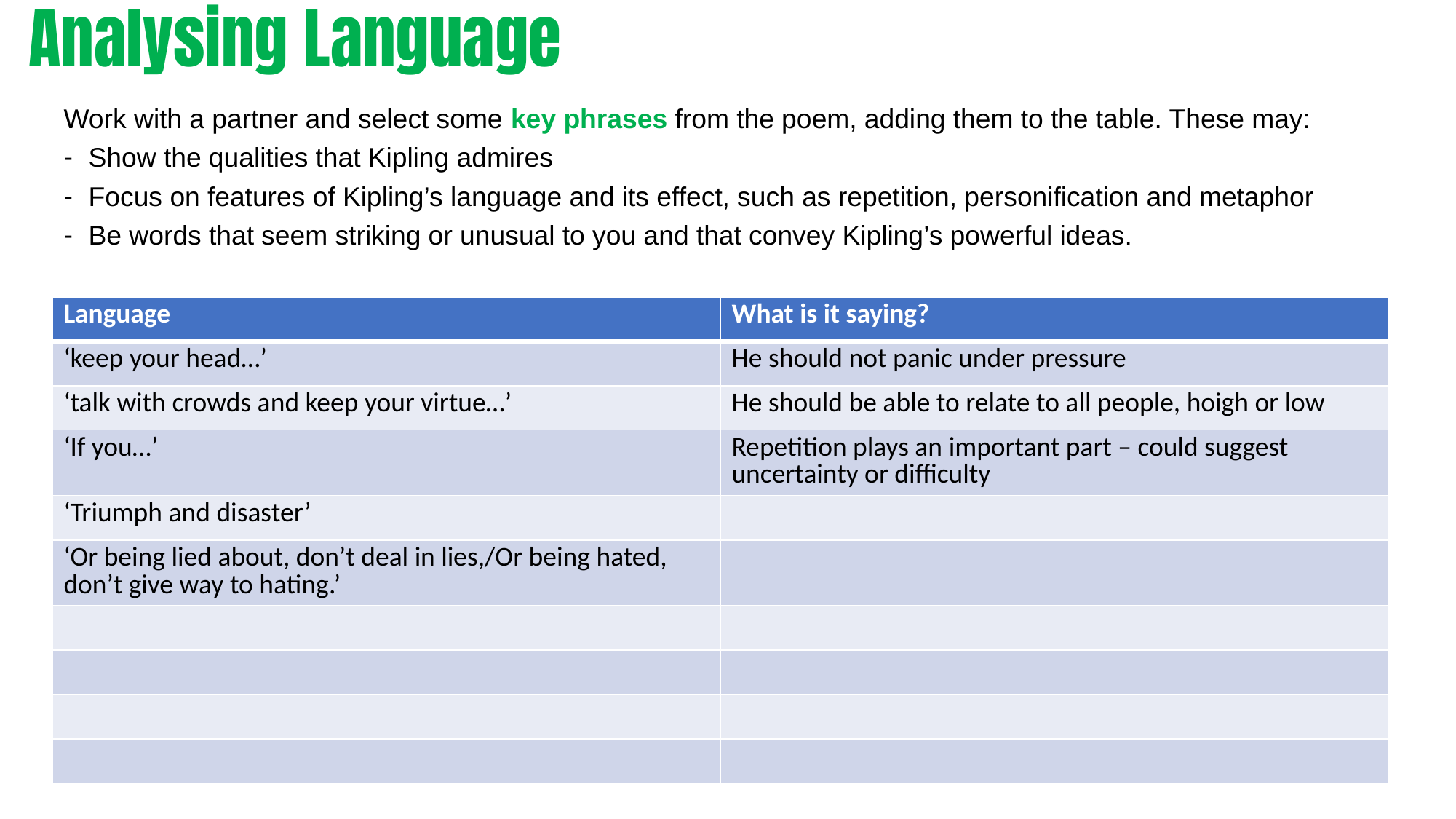

# Analysing Language
Work with a partner and select some key phrases from the poem, adding them to the table. These may:
Show the qualities that Kipling admires
Focus on features of Kipling’s language and its effect, such as repetition, personification and metaphor
Be words that seem striking or unusual to you and that convey Kipling’s powerful ideas.
| Language | What is it saying? |
| --- | --- |
| ‘keep your head…’ | He should not panic under pressure |
| ‘talk with crowds and keep your virtue…’ | He should be able to relate to all people, hoigh or low |
| ‘If you…’ | Repetition plays an important part – could suggest uncertainty or difficulty |
| ‘Triumph and disaster’ |  |
| ‘Or being lied about, don’t deal in lies,/Or being hated, don’t give way to hating.’ |  |
|  |  |
|  |  |
|  |  |
|  |  |